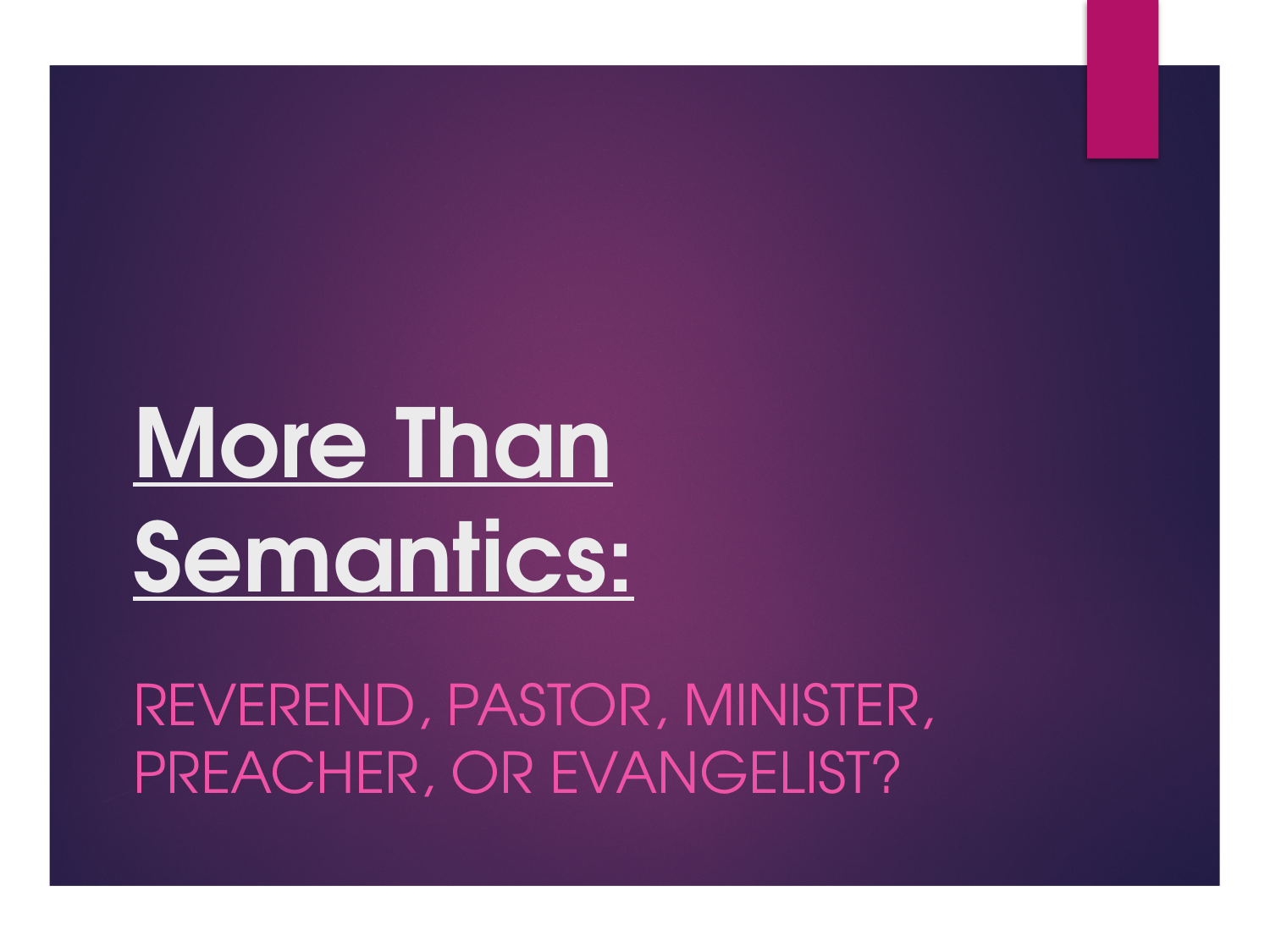

# More Than Semantics:
Reverend, Pastor, Minister, Preacher, Or Evangelist?